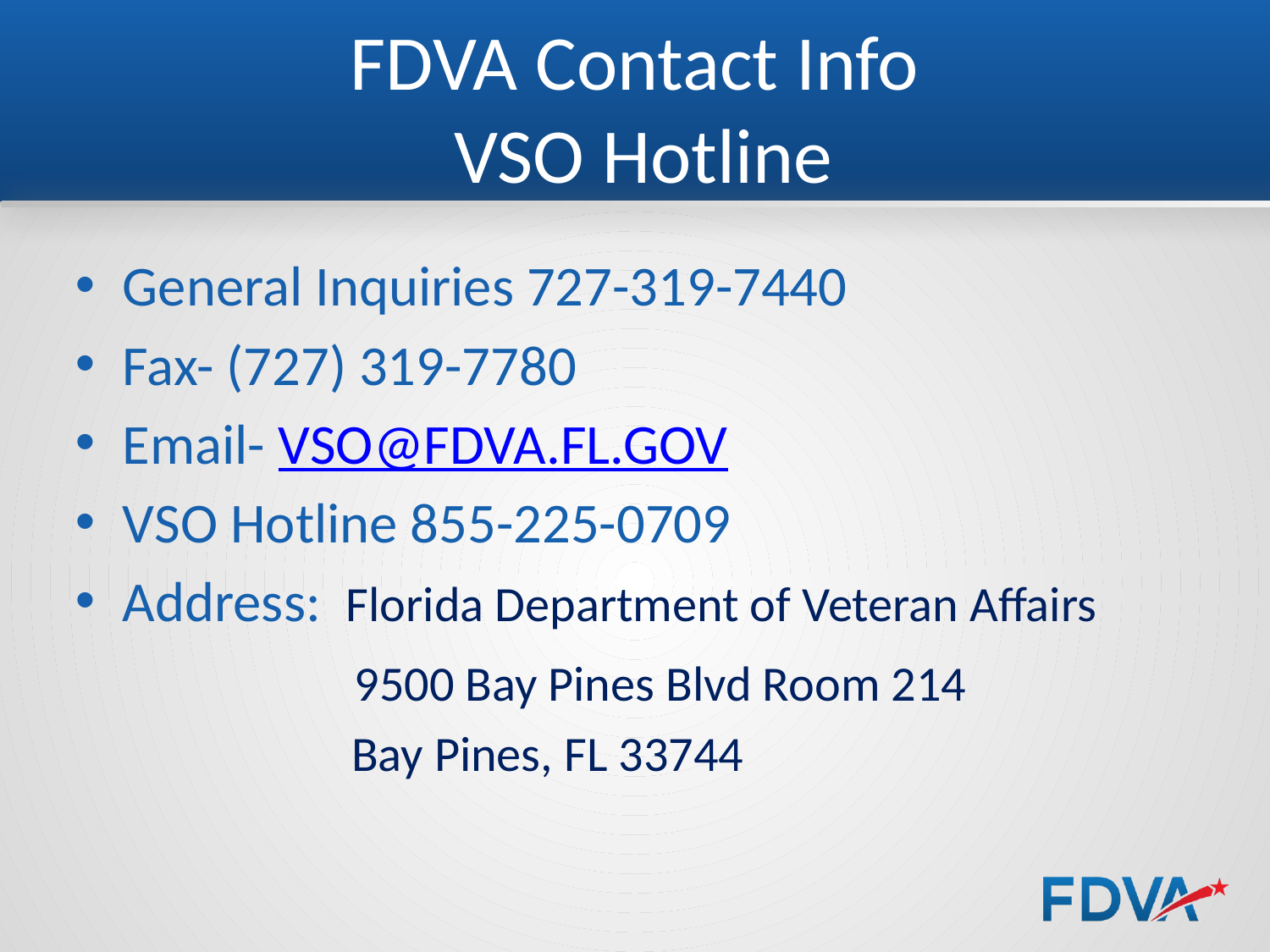

# FDVA Contact Info VSO Hotline
General Inquiries 727-319-7440
Fax- (727) 319-7780
Email- VSO@FDVA.FL.GOV
VSO Hotline 855-225-0709
Address:  Florida Department of Veteran Affairs
		  9500 Bay Pines Blvd Room 214
  Bay Pines, FL 33744